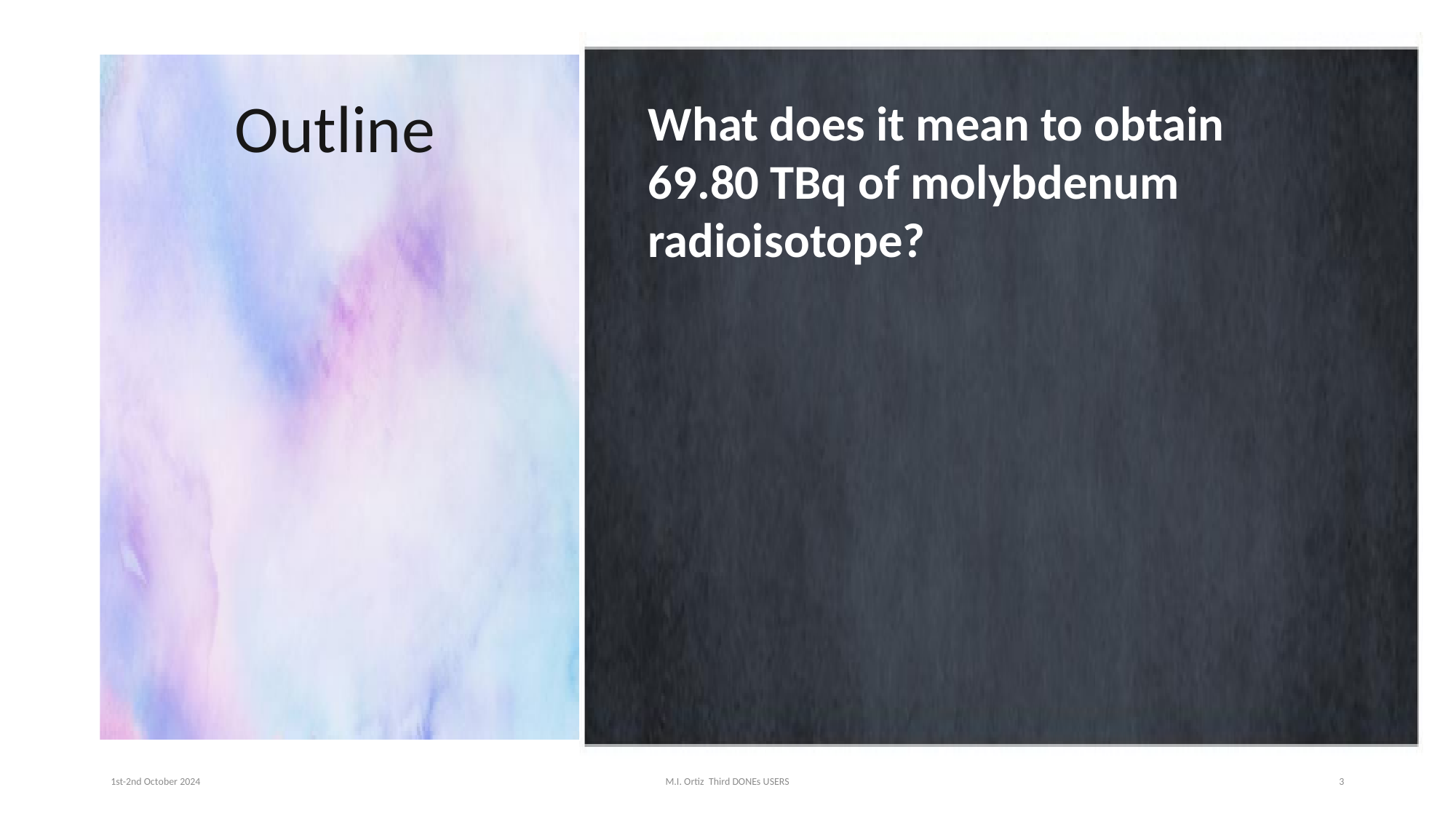

# Outline
What does it mean to obtain 69.80 TBq of molybdenum radioisotope?

1st-2nd October 2024
M.I. Ortiz  Third DONEs USERS
3